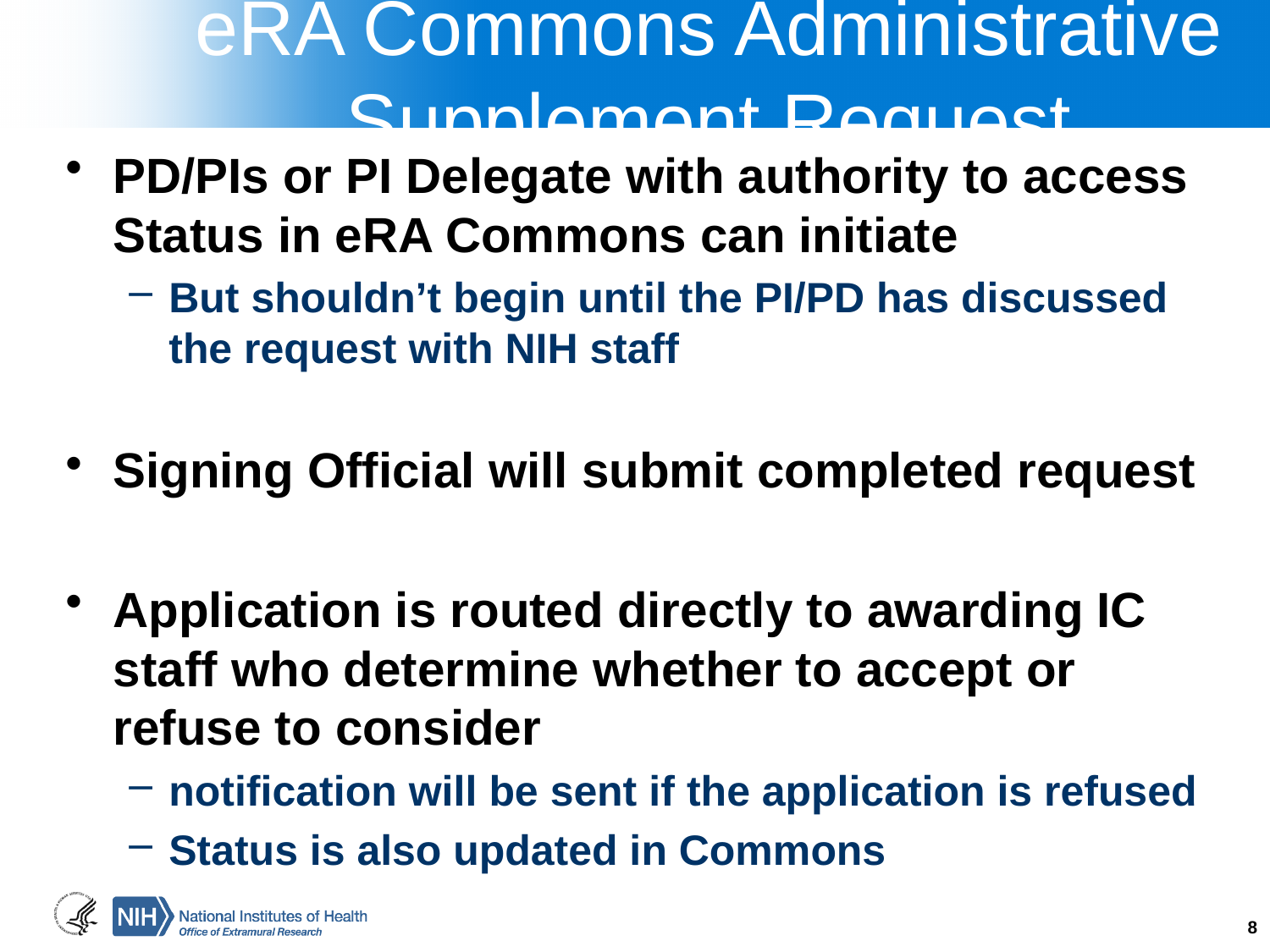

# eRA Commons Administrative Supplement Request
PD/PIs or PI Delegate with authority to access Status in eRA Commons can initiate
But shouldn’t begin until the PI/PD has discussed the request with NIH staff

Signing Official will submit completed request

Application is routed directly to awarding IC staff who determine whether to accept or refuse to consider
notification will be sent if the application is refused
Status is also updated in Commons
8